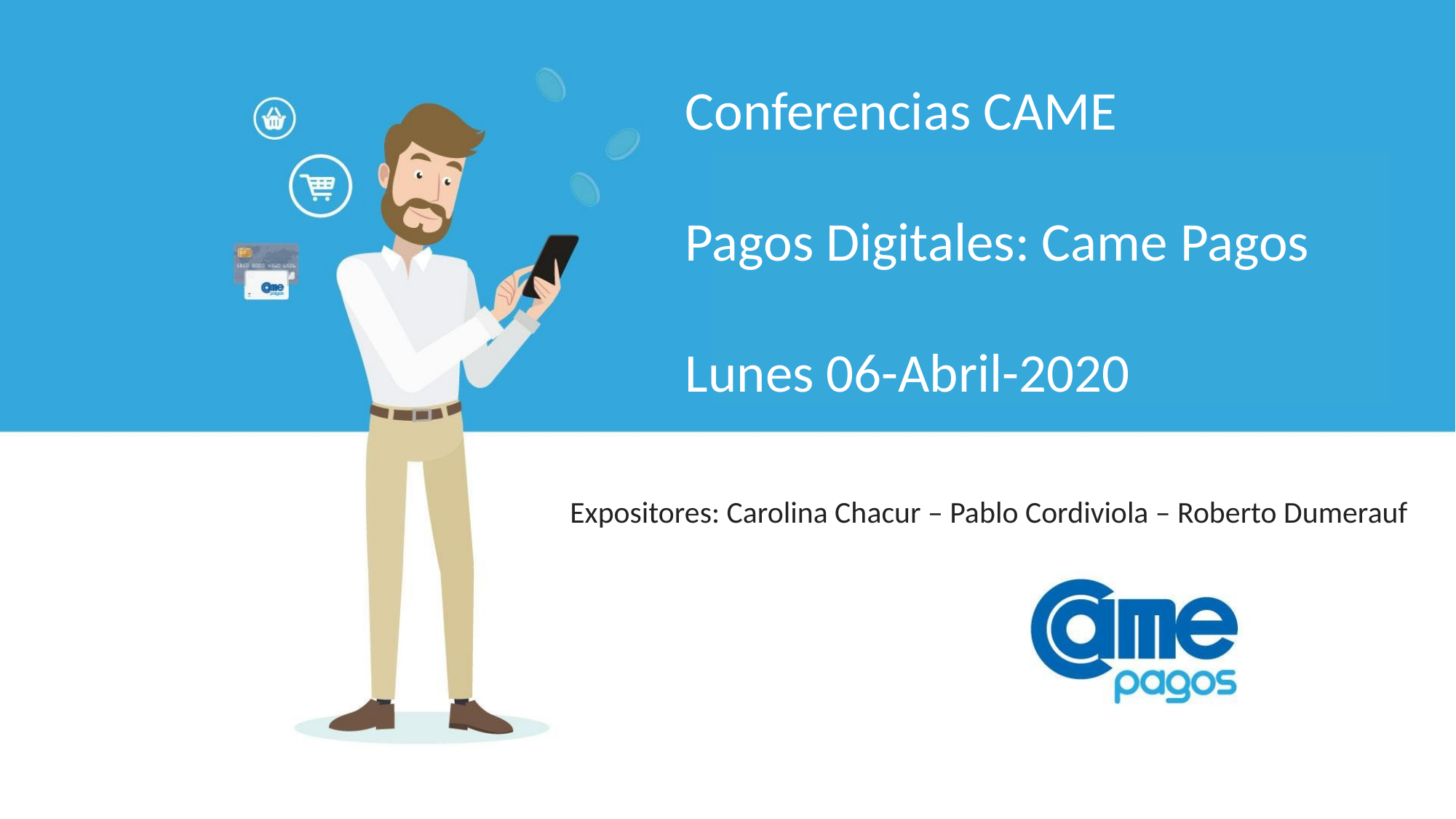

Conferencias CAME

Pagos Digitales: Came Pagos

Lunes 06-Abril-2020
Expositores: Carolina Chacur – Pablo Cordiviola – Roberto Dumerauf